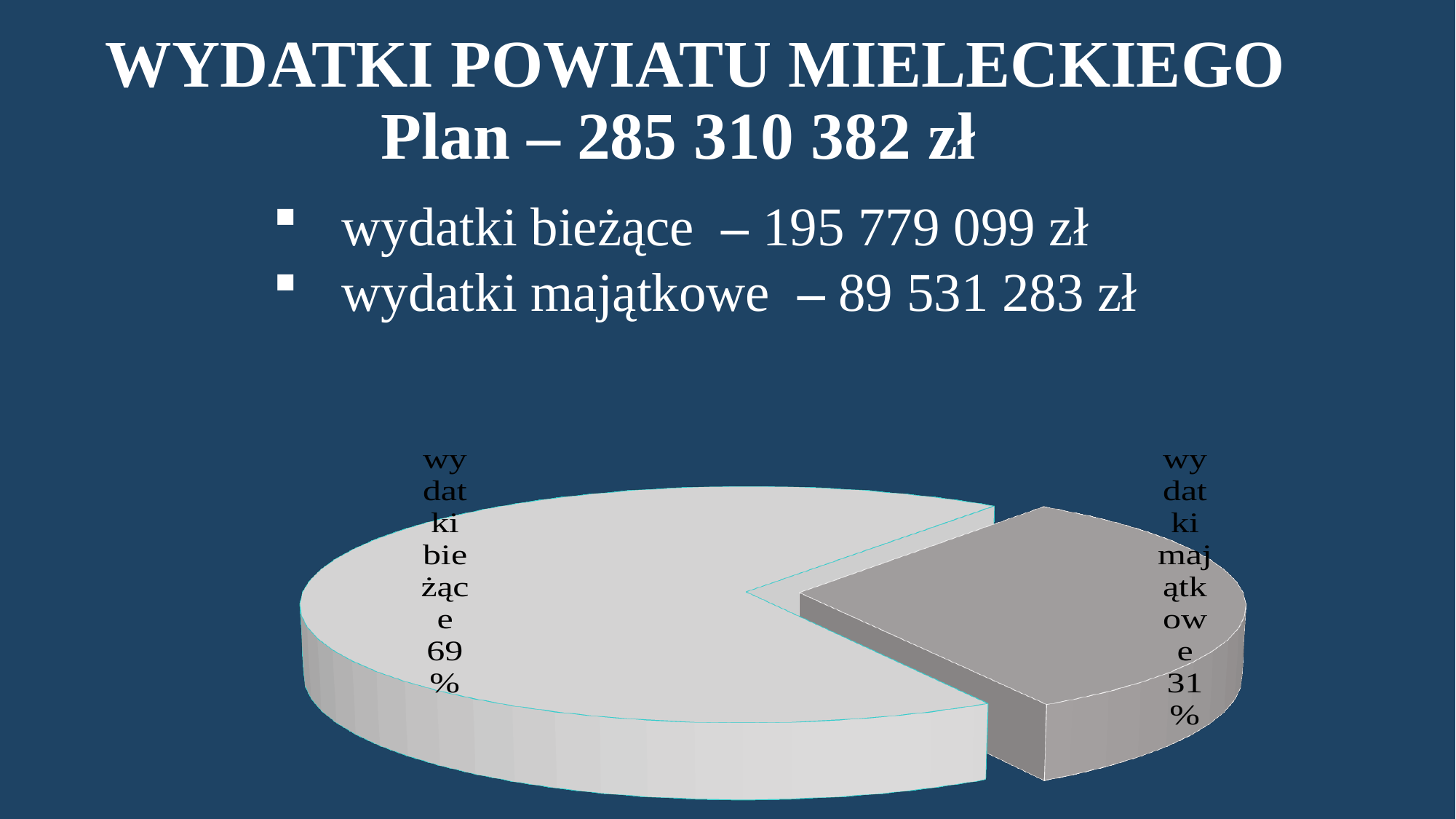

WYDATKI POWIATU MIELECKIEGO
Plan – 285 310 382 zł
wydatki bieżące  – 195 779 099 zł
wydatki majątkowe  – 89 531 283 zł

[unsupported chart]